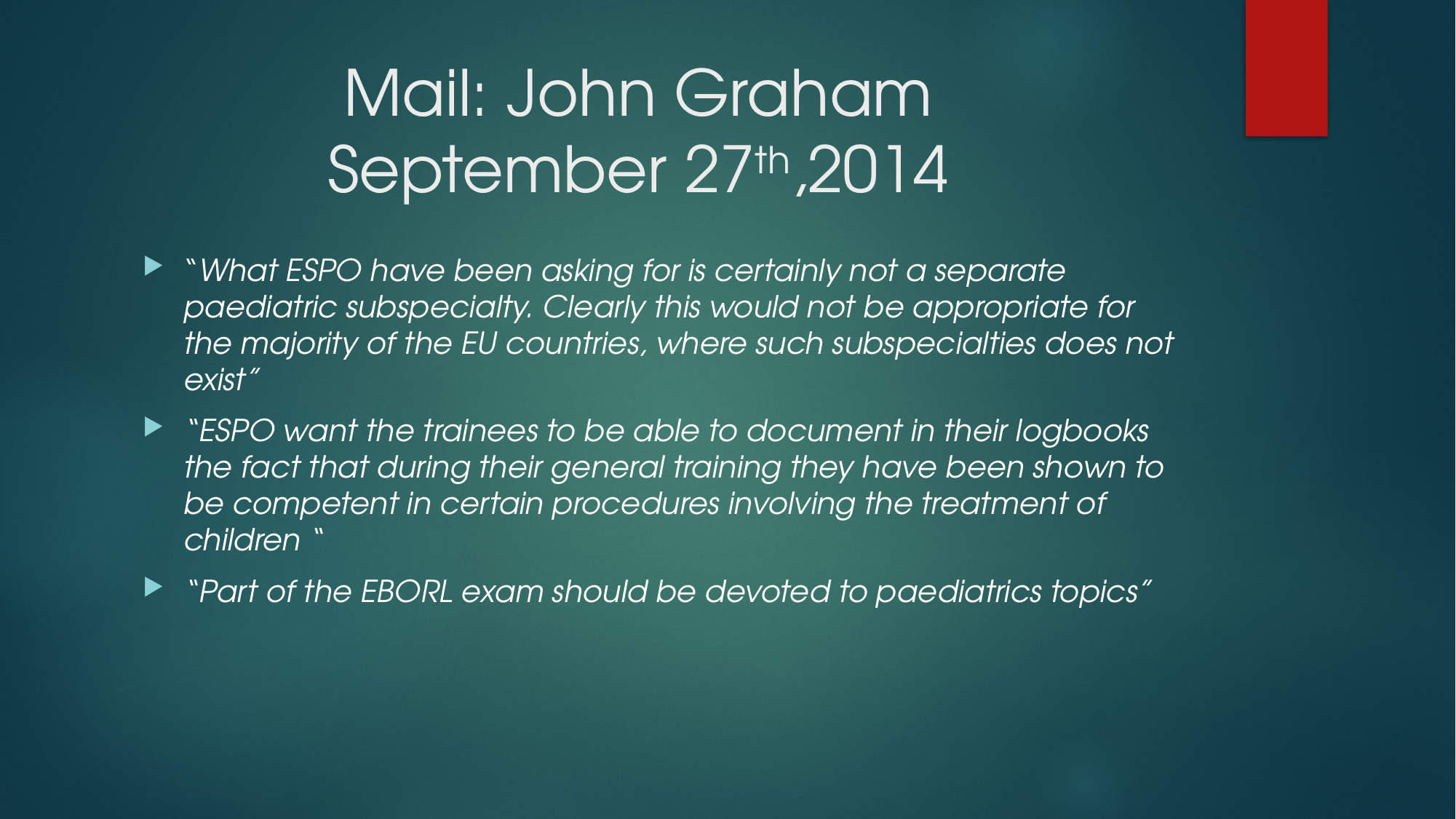

# Mail: John Graham September 27th,2014
“What ESPO have been asking for is certainly not a separate paediatric subspecialty. Clearly this would not be appropriate for the majority of the EU countries, where such subspecialties does not exist”
“ESPO want the trainees to be able to document in their logbooks the fact that during their general training they have been shown to be competent in certain procedures involving the treatment of children “
“Part of the EBORL exam should be devoted to paediatrics topics”